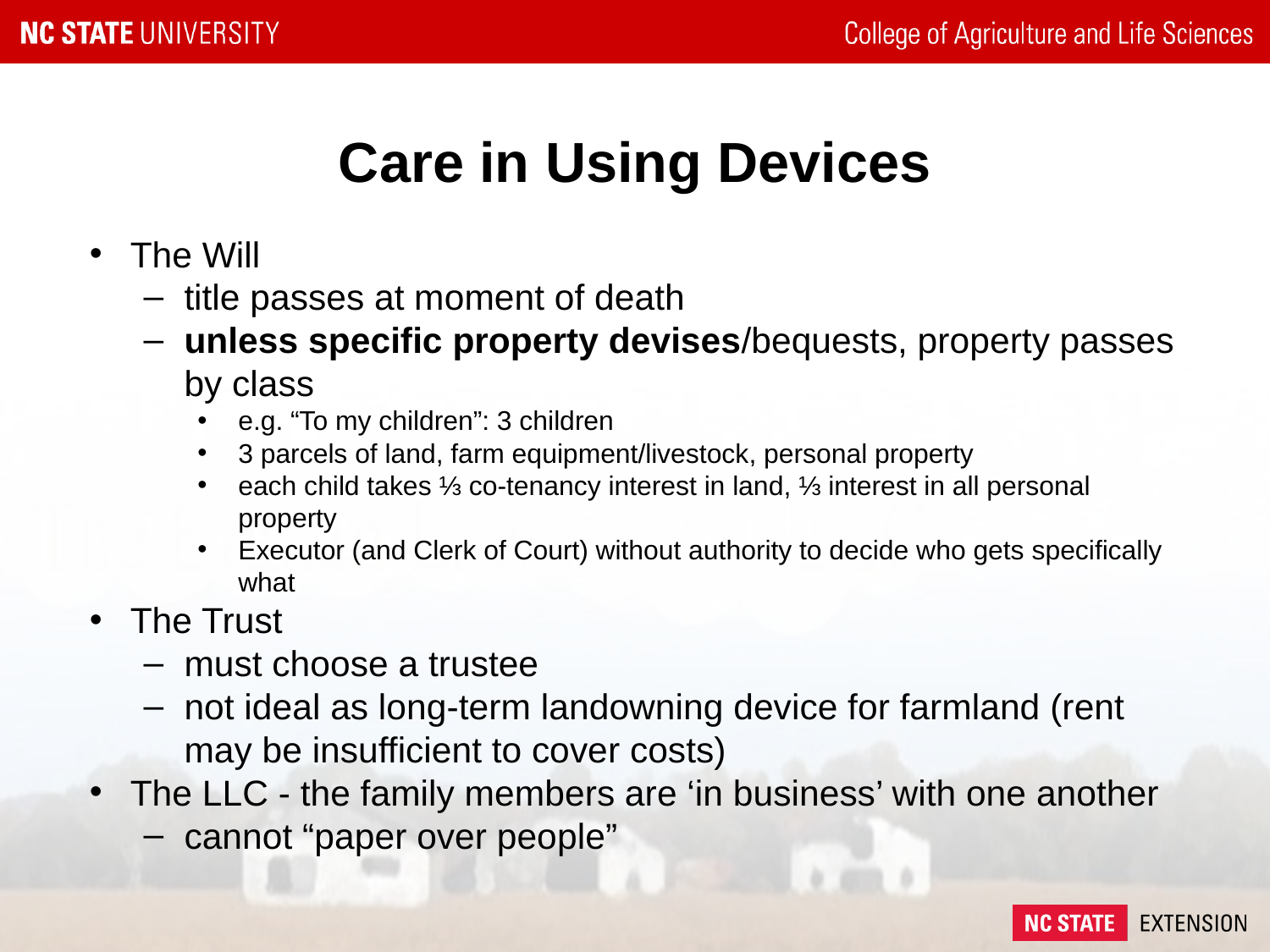

# Care in Using Devices
The Will
title passes at moment of death
unless specific property devises/bequests, property passes by class
e.g. “To my children”: 3 children
3 parcels of land, farm equipment/livestock, personal property
each child takes ⅓ co-tenancy interest in land, ⅓ interest in all personal property
Executor (and Clerk of Court) without authority to decide who gets specifically what
The Trust
must choose a trustee
not ideal as long-term landowning device for farmland (rent may be insufficient to cover costs)
The LLC - the family members are ‘in business’ with one another
cannot “paper over people”